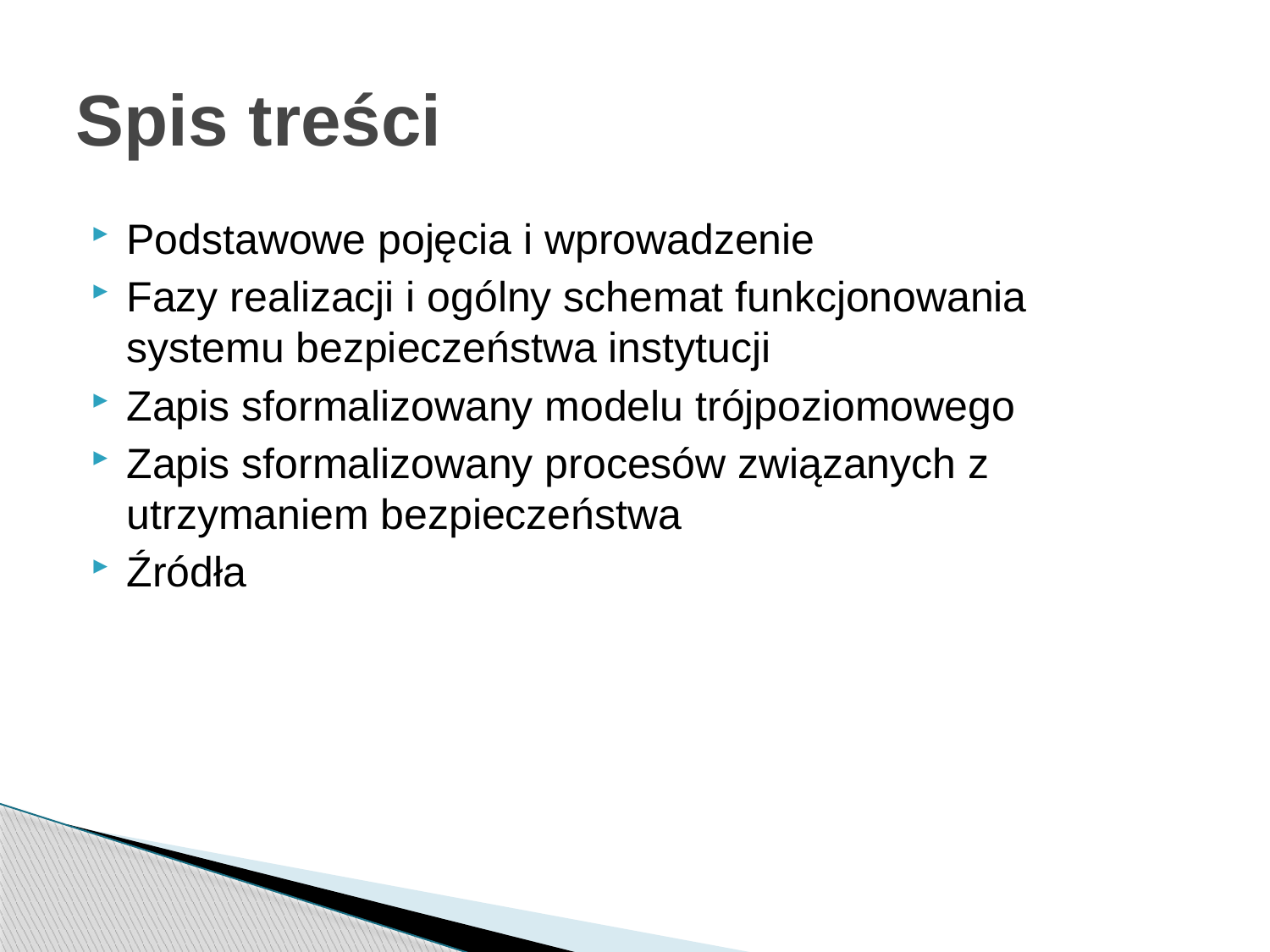

# Spis treści
Podstawowe pojęcia i wprowadzenie
Fazy realizacji i ogólny schemat funkcjonowania systemu bezpieczeństwa instytucji
Zapis sformalizowany modelu trójpoziomowego
Zapis sformalizowany procesów związanych z utrzymaniem bezpieczeństwa
Źródła